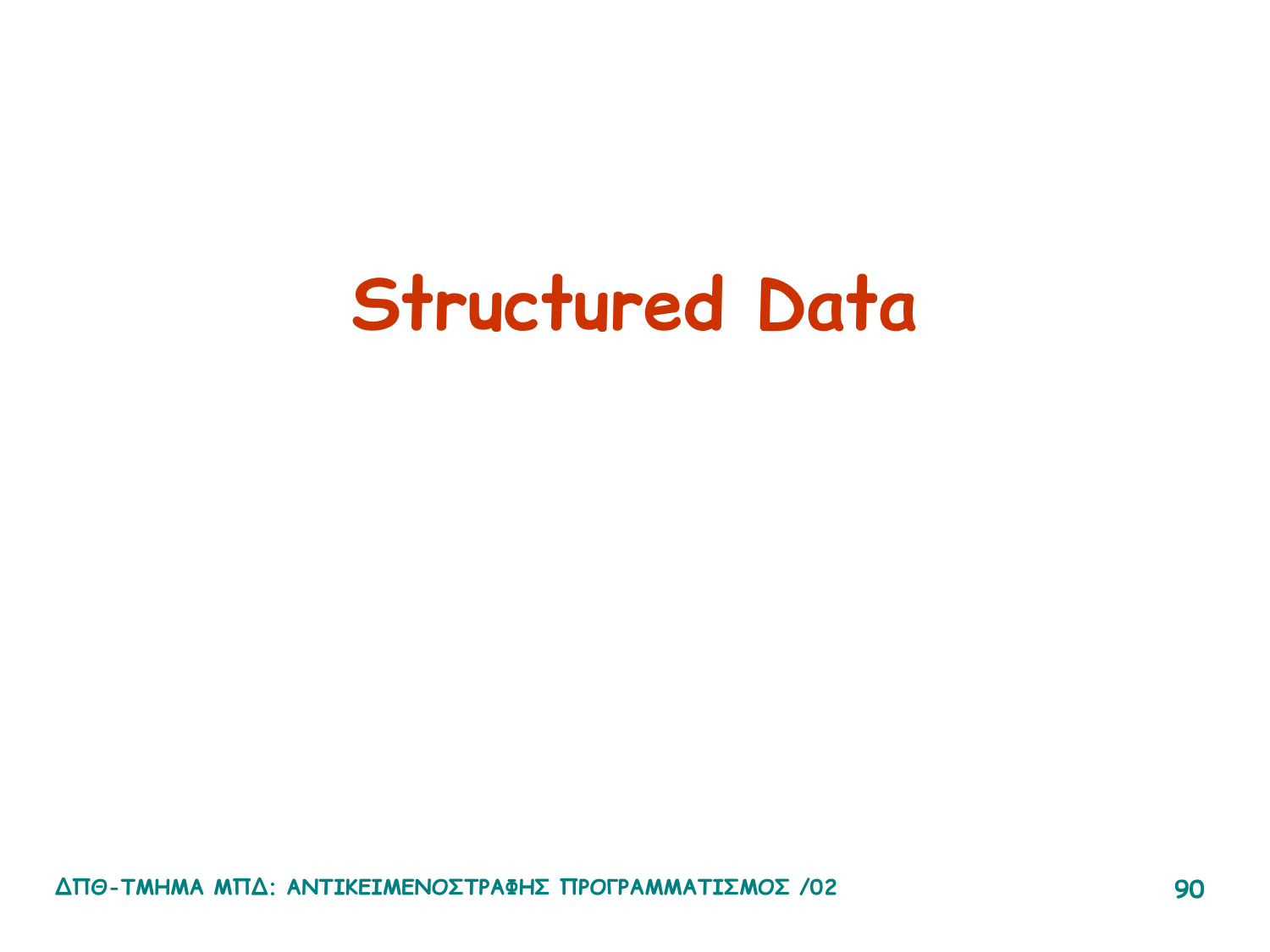

# Structured Data
ΔΠΘ-ΤΜΗΜΑ ΜΠΔ: ΑΝΤΙΚΕΙΜΕΝΟΣΤΡΑΦΗΣ ΠΡΟΓΡΑΜΜΑΤΙΣΜΟΣ /02
90